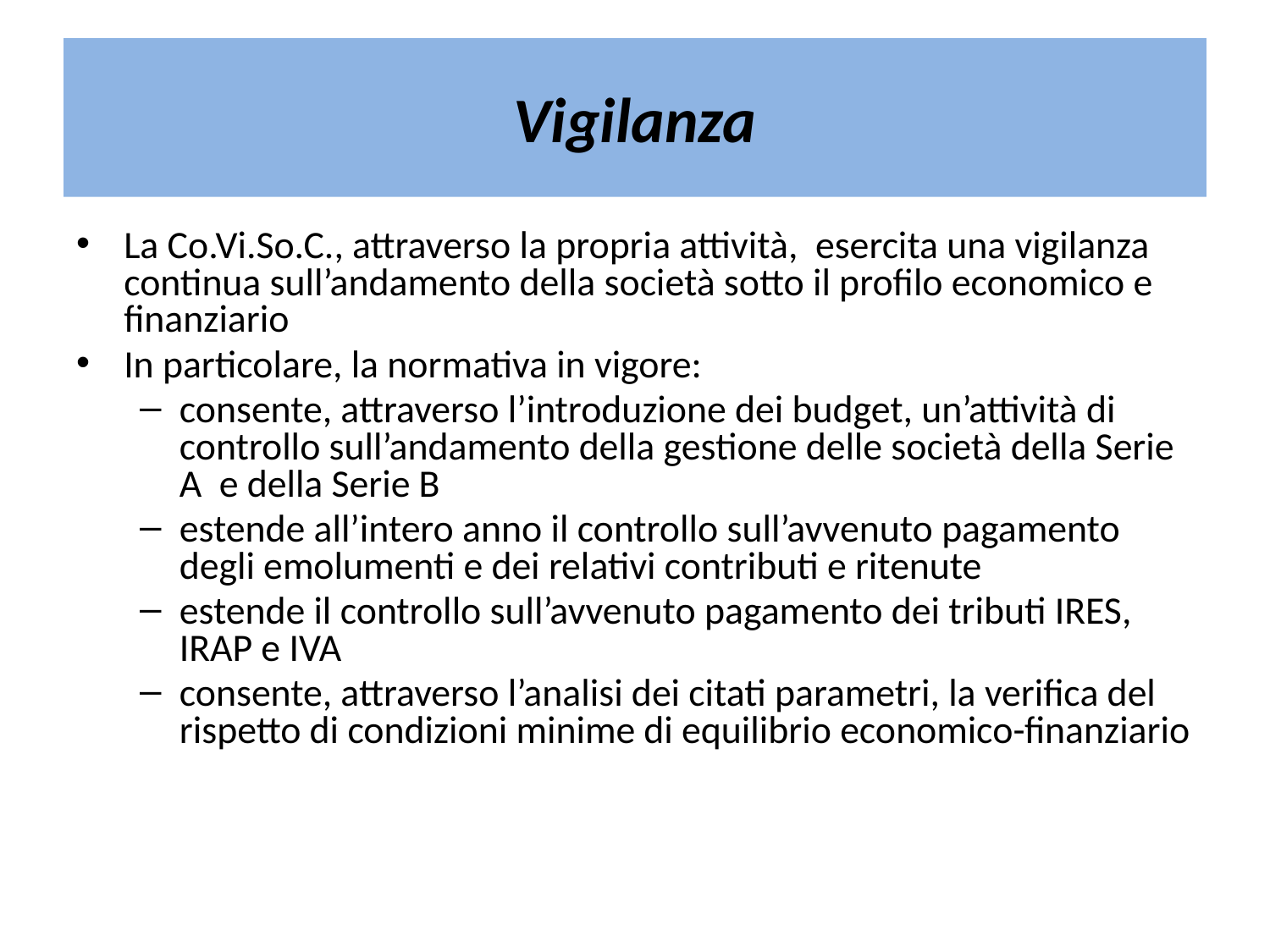

# Vigilanza
La Co.Vi.So.C., attraverso la propria attività,  esercita una vigilanza continua sull’andamento della società sotto il profilo economico e finanziario
In particolare, la normativa in vigore:
consente, attraverso l’introduzione dei budget, un’attività di controllo sull’andamento della gestione delle società della Serie A  e della Serie B
estende all’intero anno il controllo sull’avvenuto pagamento degli emolumenti e dei relativi contributi e ritenute
estende il controllo sull’avvenuto pagamento dei tributi IRES, IRAP e IVA
consente, attraverso l’analisi dei citati parametri, la verifica del rispetto di condizioni minime di equilibrio economico-finanziario